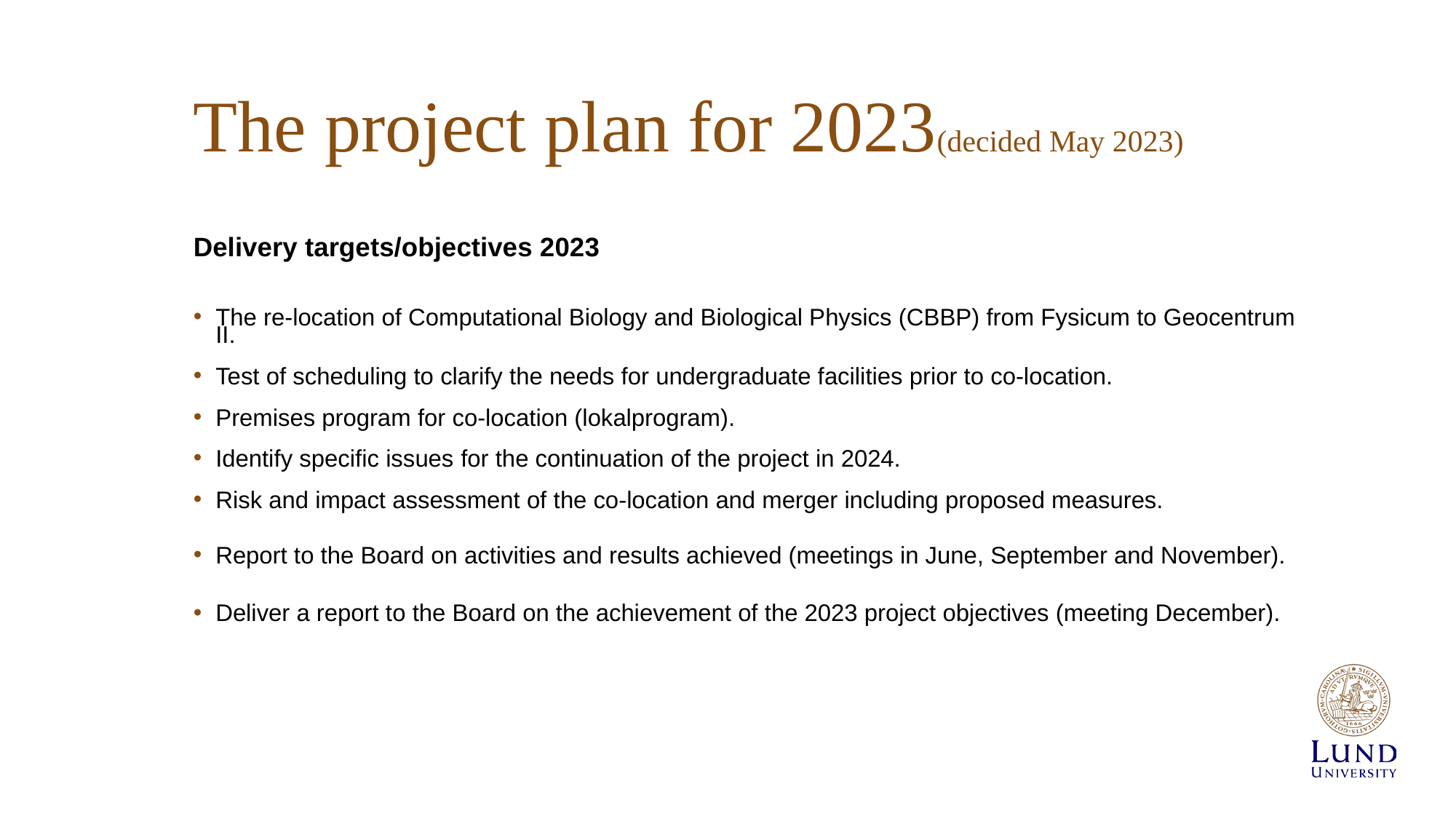

# The project plan for 2023(decided May 2023)

Delivery targets/objectives 2023

The re-location of Computational Biology and Biological Physics (CBBP) from Fysicum to Geocentrum II.
Test of scheduling to clarify the needs for undergraduate facilities prior to co-location.
Premises program for co-location (lokalprogram).
Identify specific issues for the continuation of the project in 2024.
Risk and impact assessment of the co-location and merger including proposed measures.
Report to the Board on activities and results achieved (meetings in June, September and November).
Deliver a report to the Board on the achievement of the 2023 project objectives (meeting December).